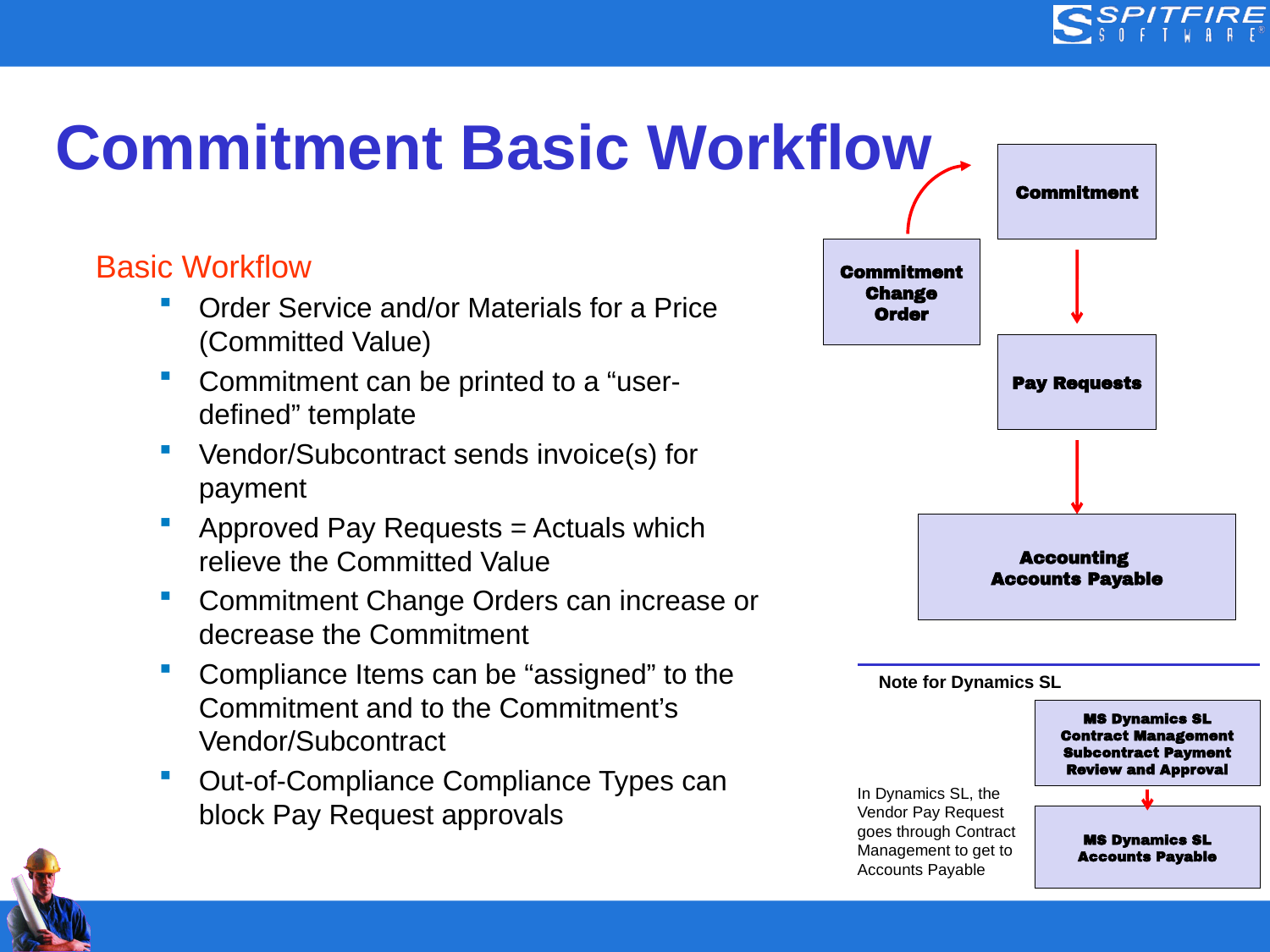

# Commitment Basic Workflow
Commitment

Commitment Change Order
Pay Requests
Accounting
Accounts Payable
Basic Workflow
Order Service and/or Materials for a Price (Committed Value)
Commitment can be printed to a “user-defined” template
Vendor/Subcontract sends invoice(s) for payment
Approved Pay Requests = Actuals which relieve the Committed Value
Commitment Change Orders can increase or decrease the Commitment
Compliance Items can be “assigned” to the Commitment and to the Commitment’s Vendor/Subcontract
Out-of-Compliance Compliance Types can block Pay Request approvals
Note for Dynamics SL
MS Dynamics SL
Contract Management
Subcontract Payment Review and Approval
In Dynamics SL, the Vendor Pay Request goes through Contract Management to get to Accounts Payable
MS Dynamics SL
Accounts Payable